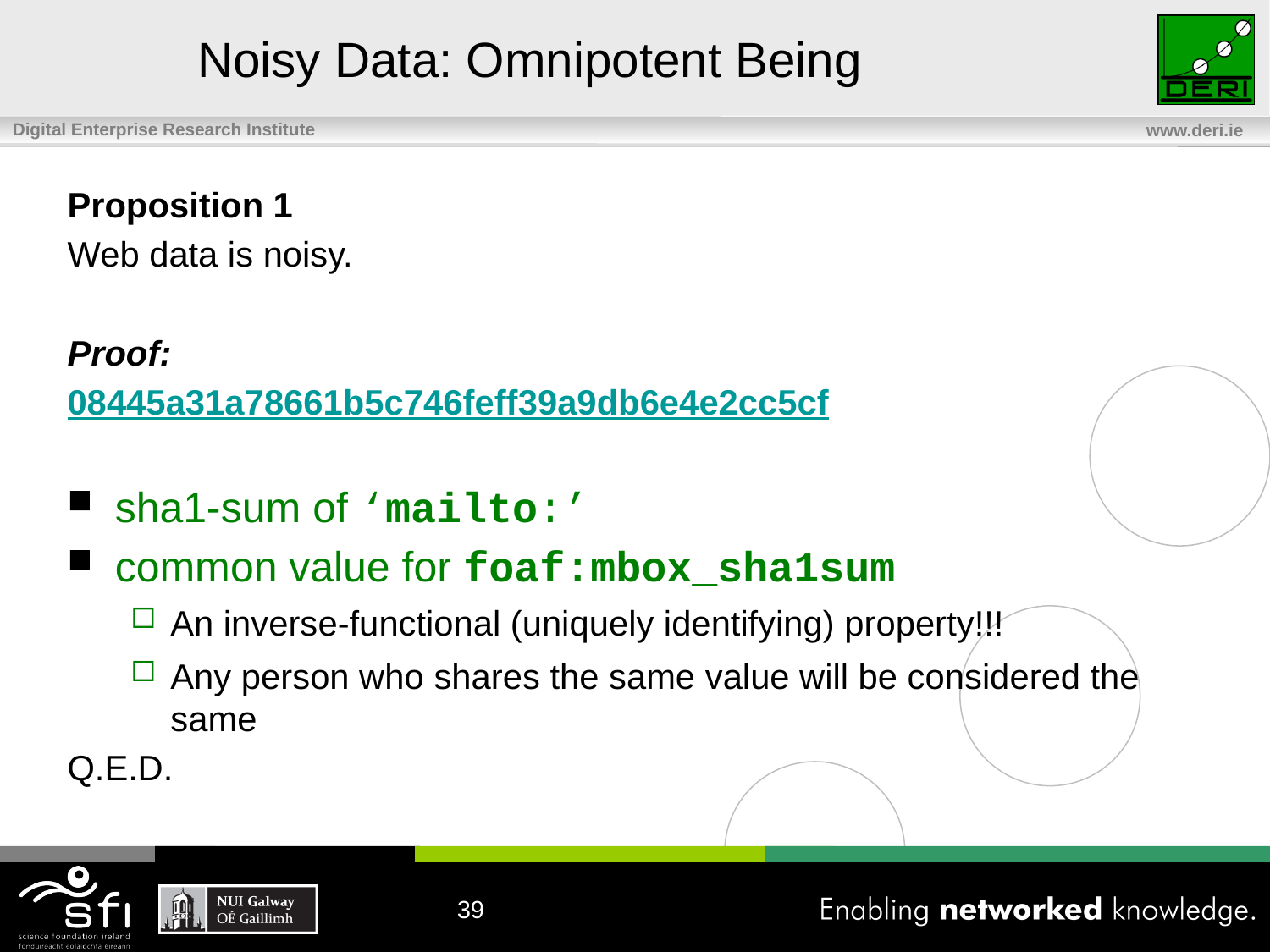

Noisy Data: Omnipotent Being
Proposition 1
Web data is noisy.

Proof:
08445a31a78661b5c746feff39a9db6e4e2cc5cf

sha1-sum of ‘mailto:’
common value for foaf:mbox_sha1sum
An inverse-functional (uniquely identifying) property!!!
Any person who shares the same value will be considered the same
Q.E.D.

39
39